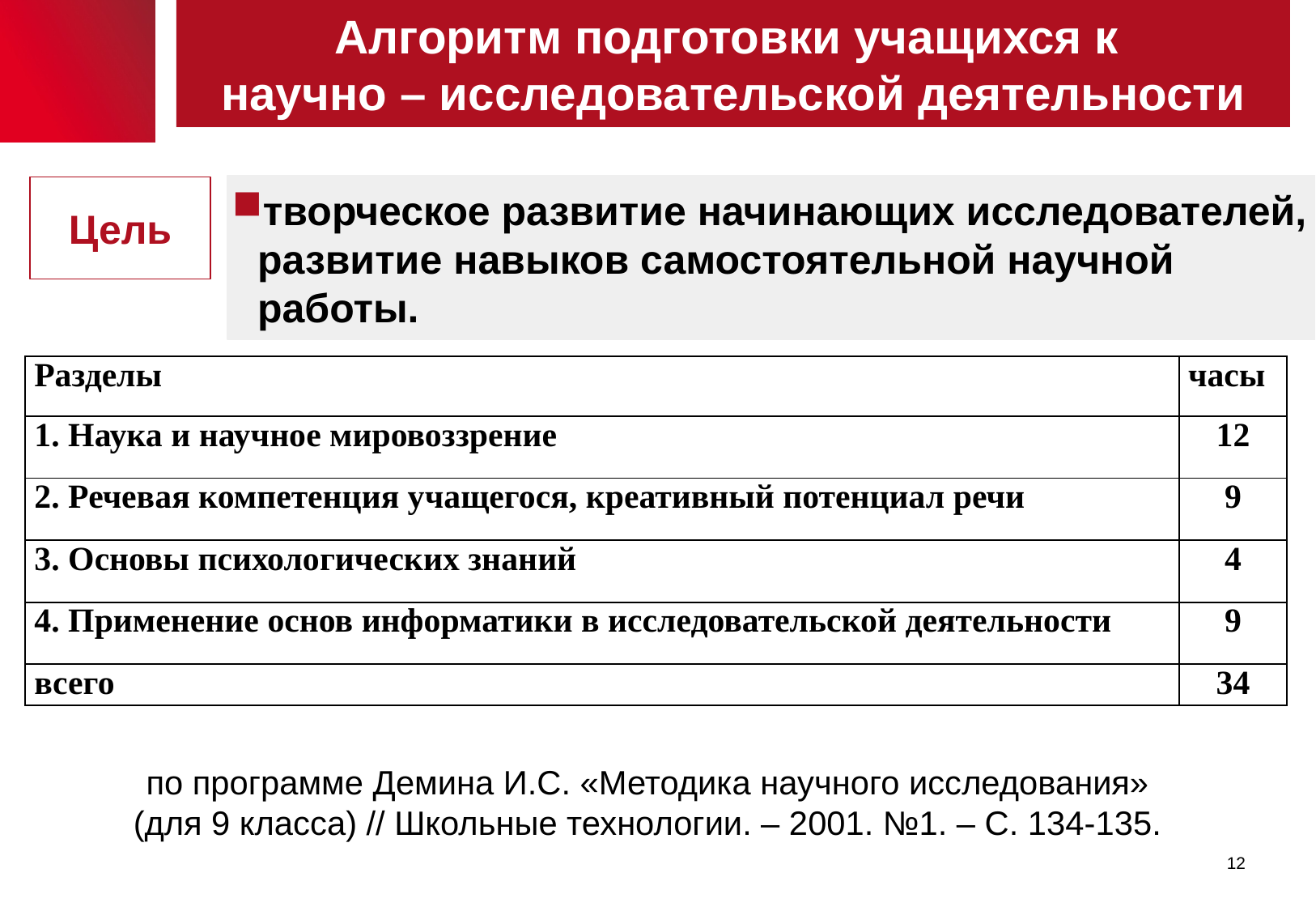

Алгоритм подготовки учащихся к
научно – исследовательской деятельности
творческое развитие начинающих исследователей, развитие навыков самостоятельной научной работы.
Цель
| Разделы | часы |
| --- | --- |
| 1. Наука и научное мировоззрение | 12 |
| 2. Речевая компетенция учащегося, креативный потенциал речи | 9 |
| 3. Основы психологических знаний | 4 |
| 4. Применение основ информатики в исследовательской деятельности | 9 |
| всего | 34 |
по программе Демина И.С. «Методика научного исследования» (для 9 класса) // Школьные технологии. – 2001. №1. – С. 134-135.

12